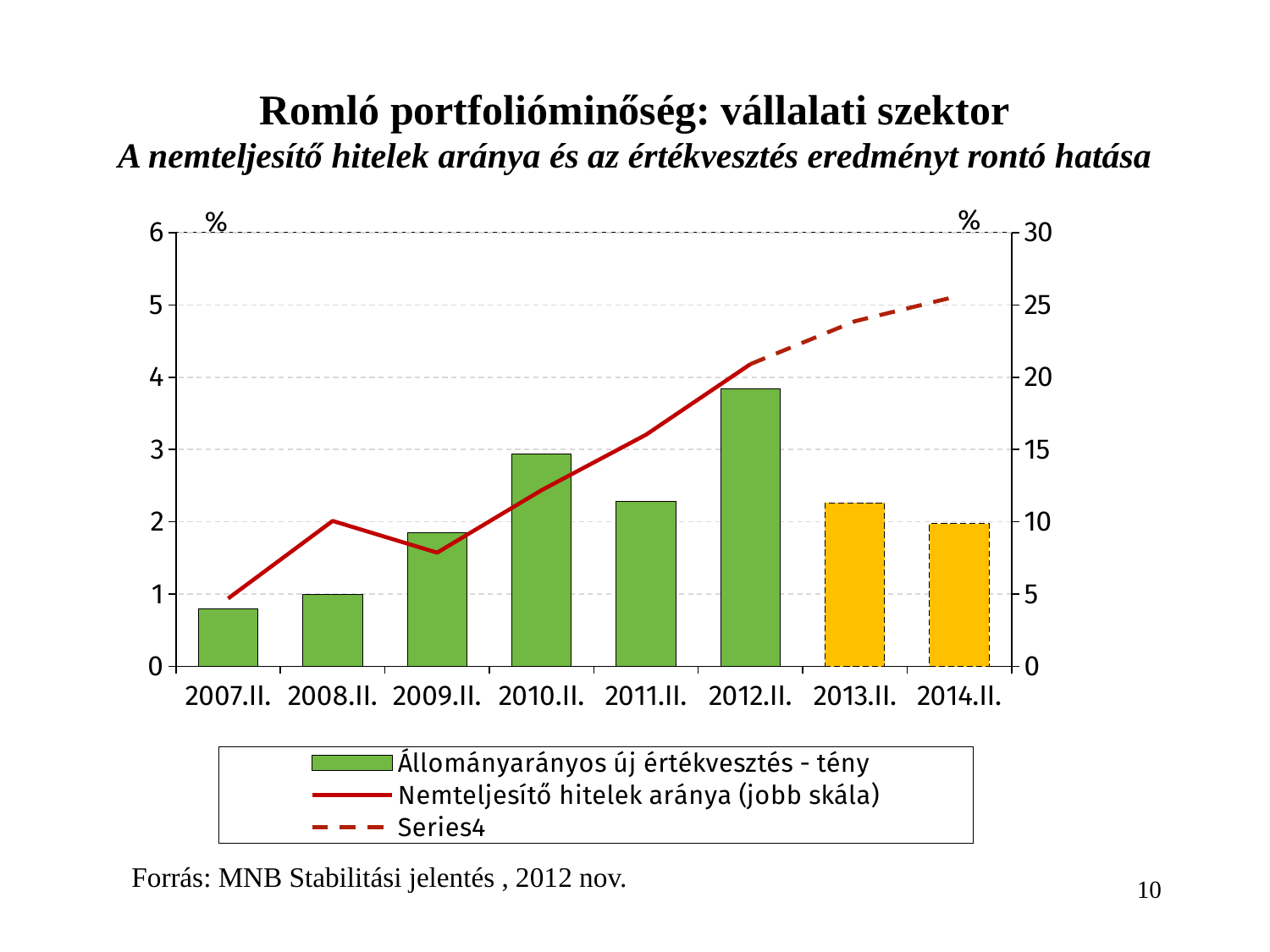

# Romló portfolióminőség: vállalati szektor A nemteljesítő hitelek aránya és az értékvesztés eredményt rontó hatása

### Chart

| Category | Állományarányos új értékvesztés - tény | Állományarányos új értékvesztés - előrejelzés | Nemteljesítő hitelek aránya (jobb skála) |  |
|---|---|---|---|---|
| 2007.II. | 0.793 | None | 4.695999999999999 | None |
| 2008.II. | 0.999 | None | 10.06 | None |
| 2009.II. | 1.853 | None | 7.866999999999999 | None |
| 2010.II. | 2.94 | None | 12.188 | None |
| 2011.II. | 2.279 | None | 16.024 | None |
| 2012.II. | 3.8379999999999996 | None | 20.904 | 20.904 |
| 2013.II. | None | 2.261 | None | 23.87 |
| 2014.II. | None | 1.9749999999999999 | None | 25.633 |
Forrás: MNB Stabilitási jelentés , 2012 nov.
10